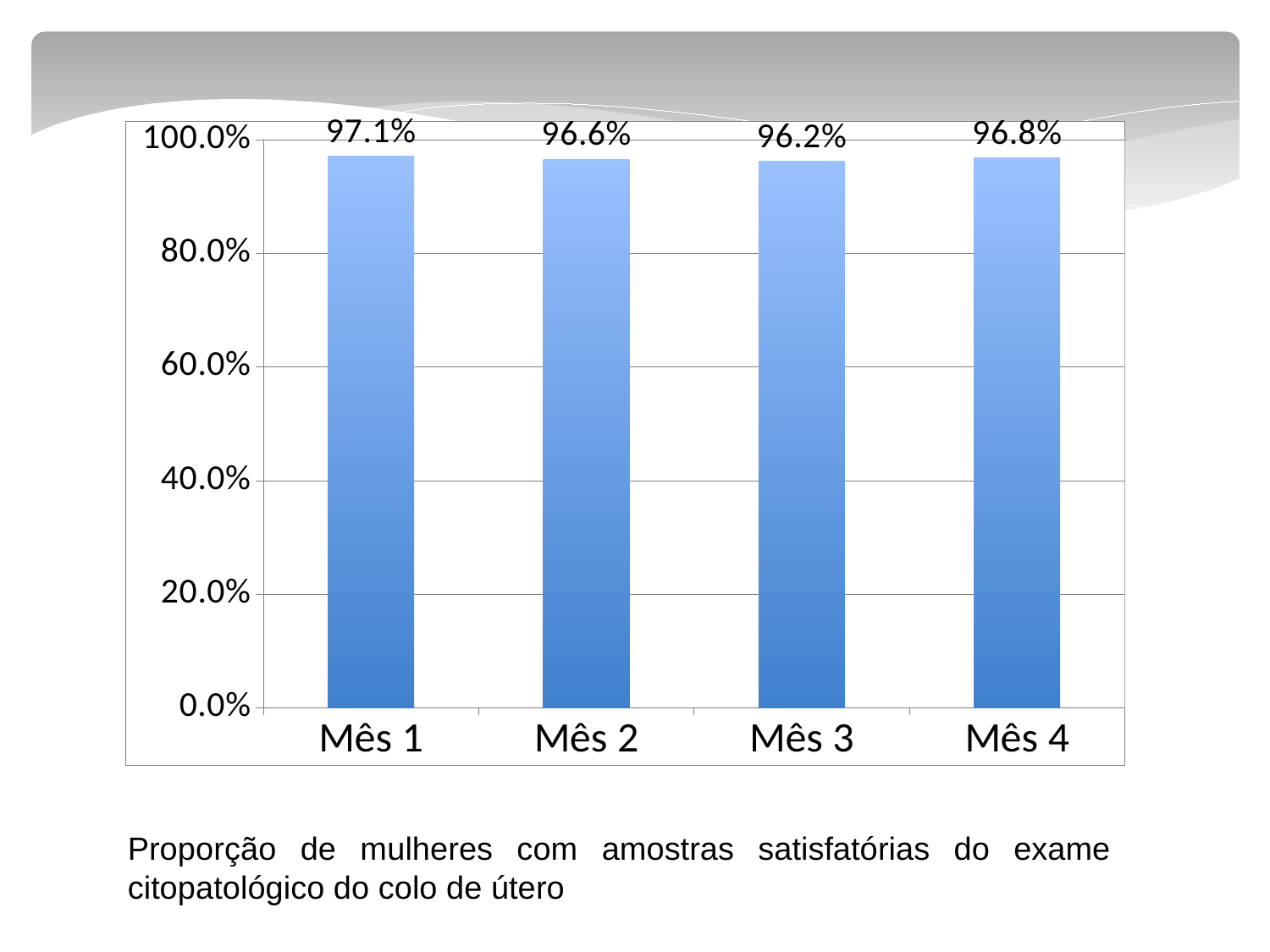

### Chart

| Category | Proporção de mulheres com amostras satisfatórias do exame citopatológico do colo do útero |
|---|---|
| Mês 1 | 0.9705882352941176 |
| Mês 2 | 0.965909090909091 |
| Mês 3 | 0.9619047619047618 |
| Mês 4 | 0.9677419354838713 |

Proporção de mulheres com amostras satisfatórias do exame citopatológico do colo de útero